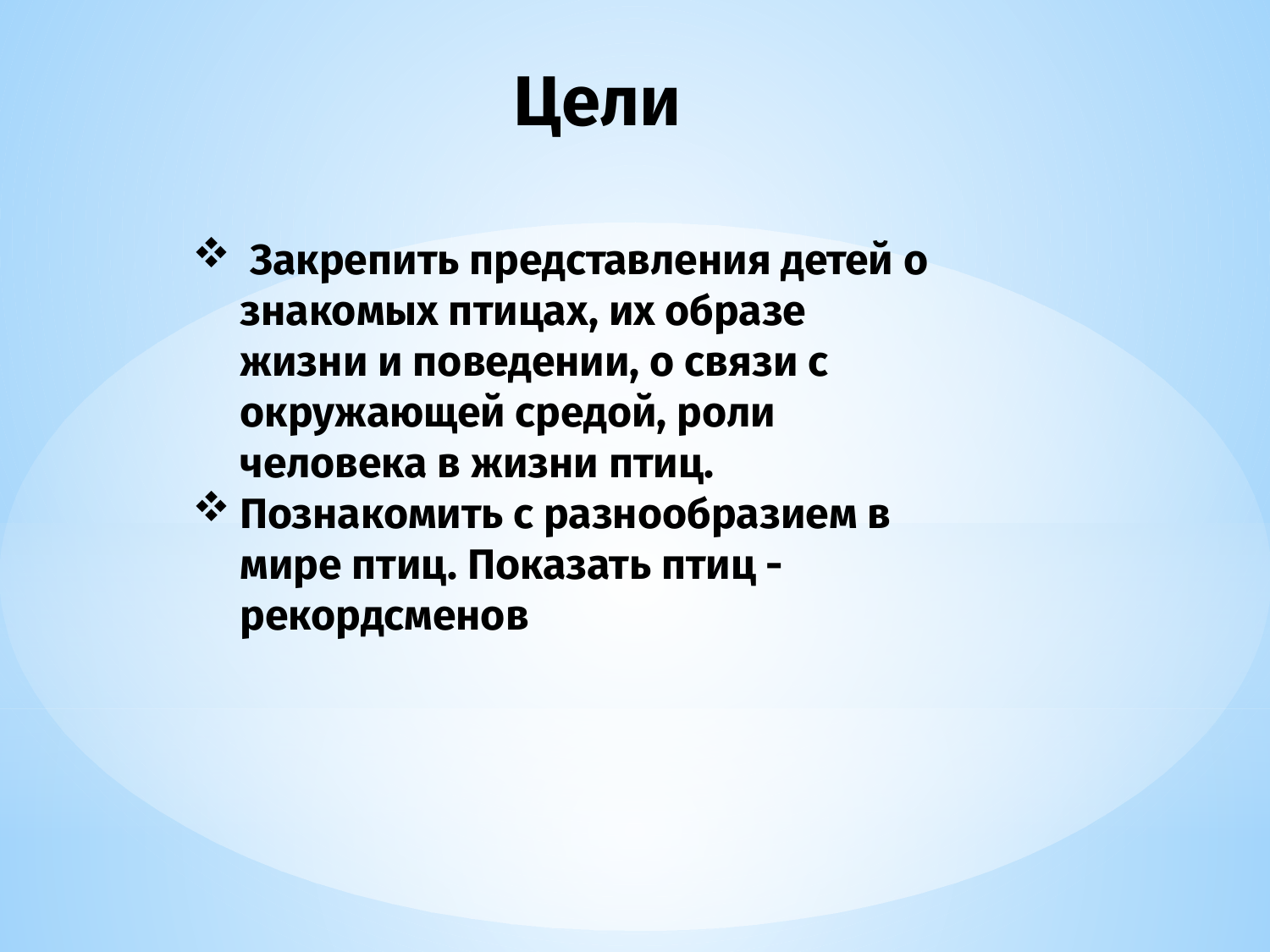

Цели
 Закрепить представления детей о знакомых птицах, их образе жизни и поведении, о связи с окружающей средой, роли человека в жизни птиц.
Познакомить с разнообразием в мире птиц. Показать птиц - рекордсменов